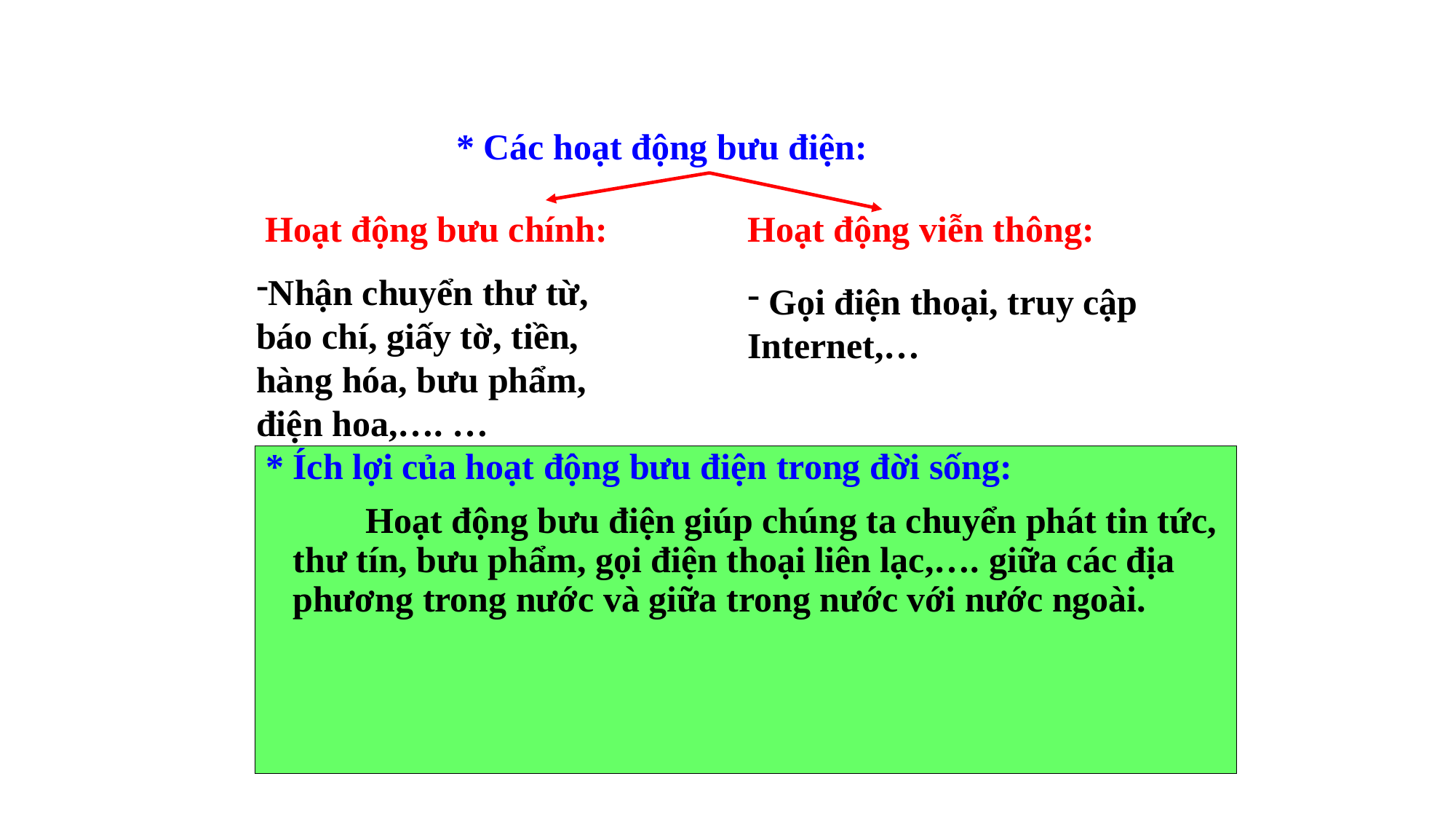

* Các hoạt động bưu điện:

Hoạt động bưu chính:
Hoạt động viễn thông:
Nhận chuyển thư từ, báo chí, giấy tờ, tiền, hàng hóa, bưu phẩm, điện hoa,…. …
 Gọi điện thoại, truy cập Internet,…
* Ích lợi của hoạt động bưu điện trong đời sống:
           Hoạt động bưu điện giúp chúng ta chuyển phát tin tức, thư tín, bưu phẩm, gọi điện thoại liên lạc,…. giữa các địa phương trong nước và giữa trong nước với nước ngoài.